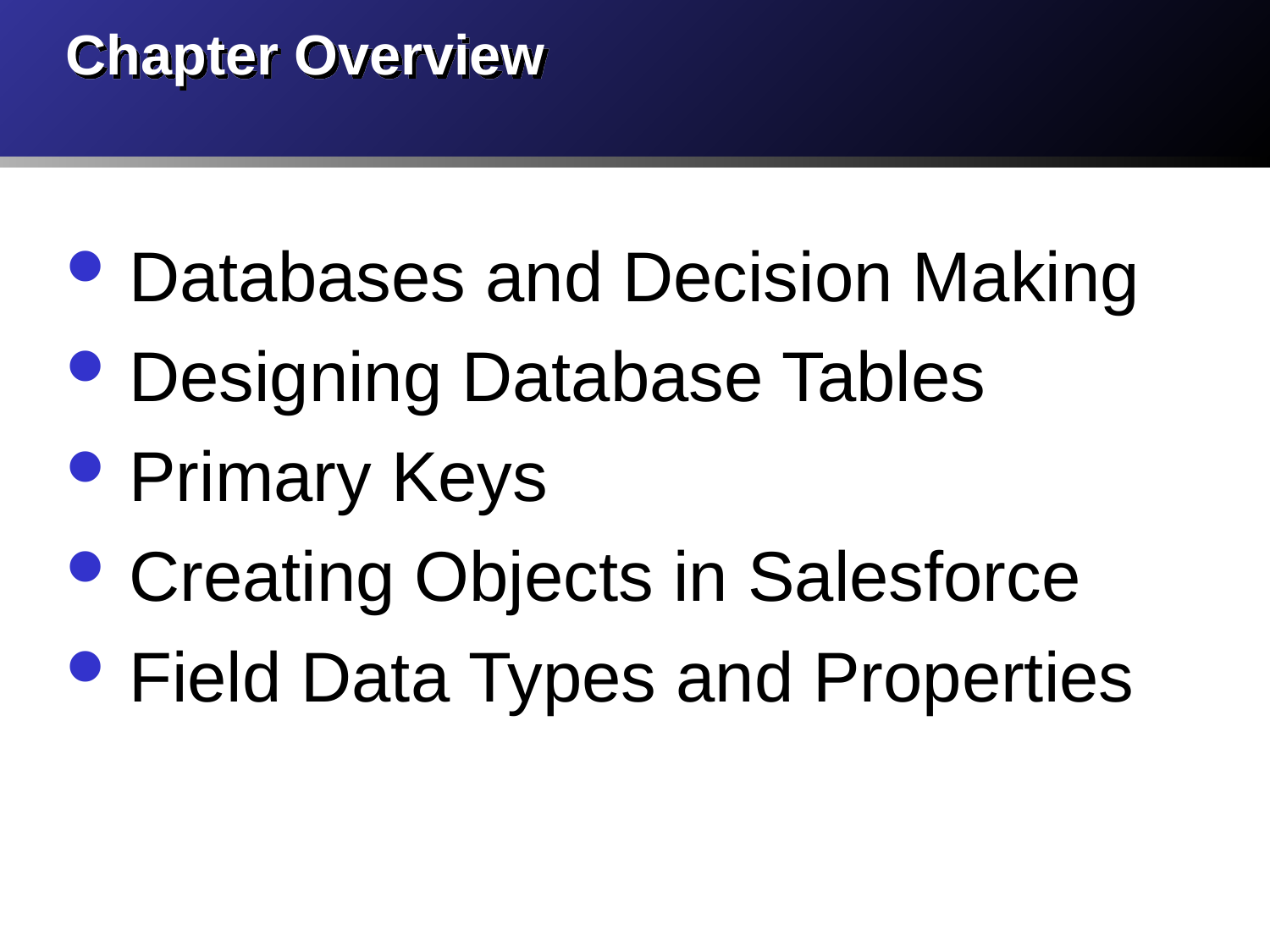

# Chapter Overview
Databases and Decision Making
Designing Database Tables
Primary Keys
Creating Objects in Salesforce
Field Data Types and Properties